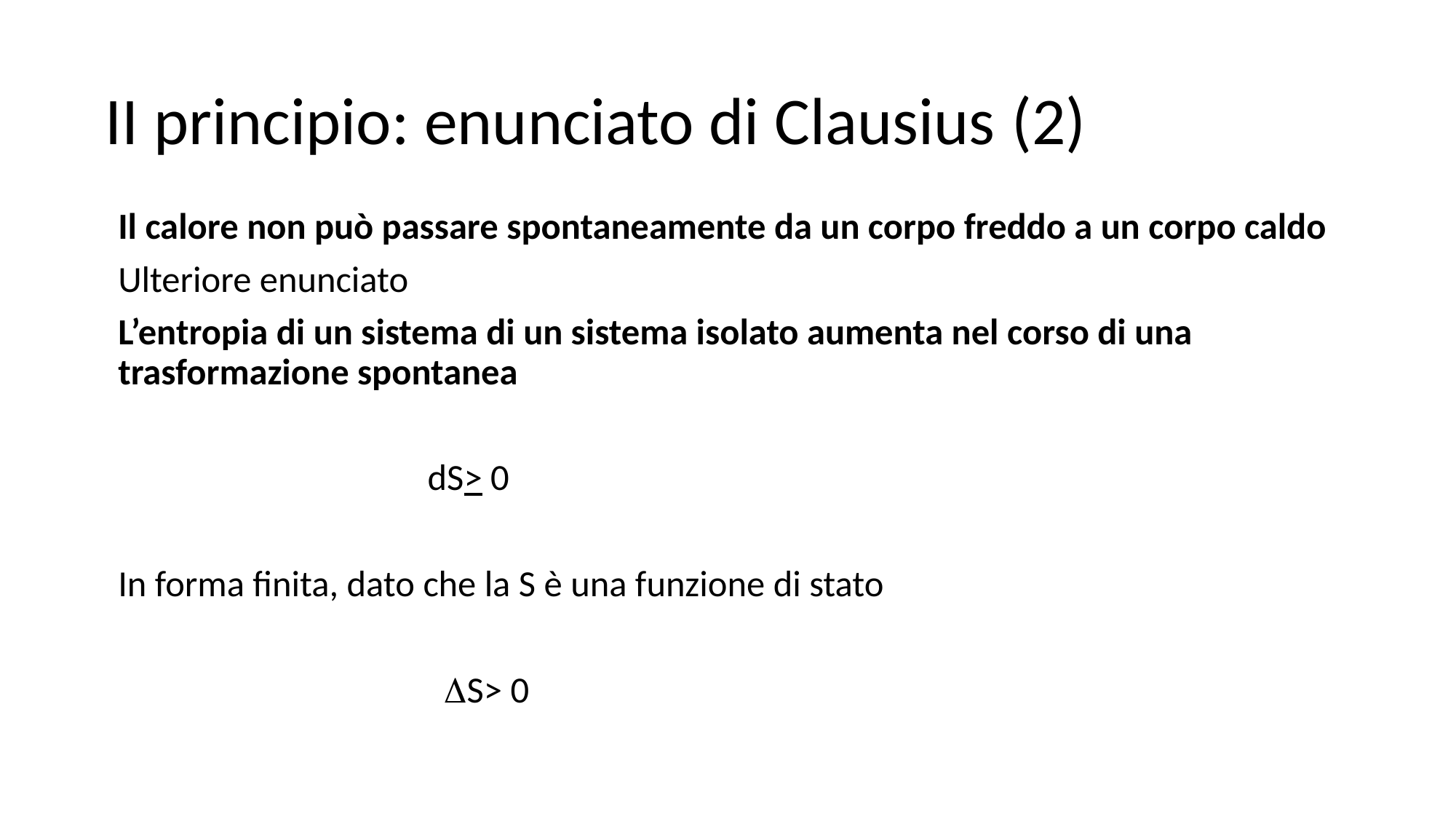

# II principio: enunciato di Clausius (2)
Il calore non può passare spontaneamente da un corpo freddo a un corpo caldo
Ulteriore enunciato
L’entropia di un sistema di un sistema isolato aumenta nel corso di una trasformazione spontanea

                                     dS> 0

In forma finita, dato che la S è una funzione di stato

                                       ΔS> 0